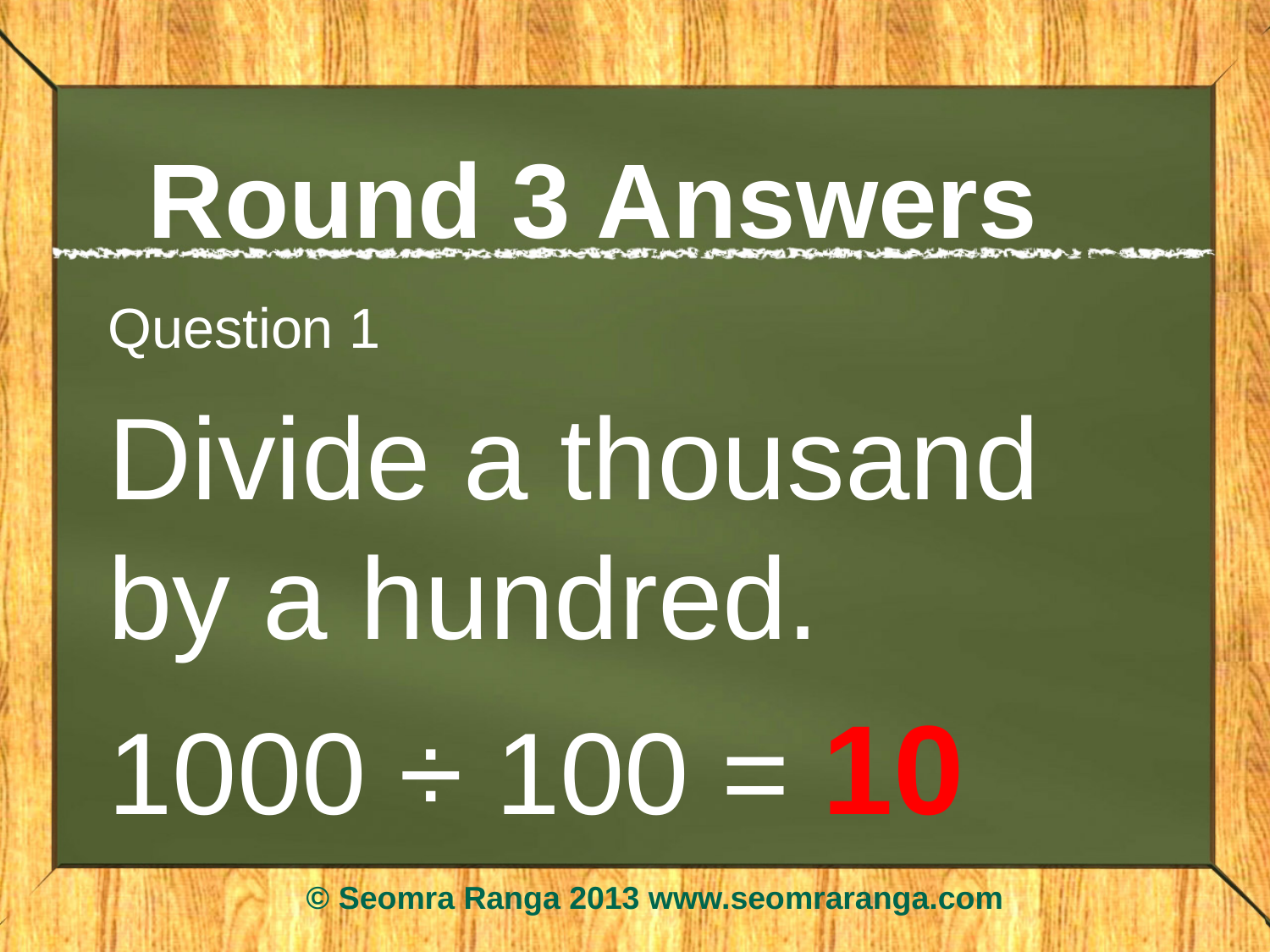

# Round 3 Answers
Question 1
Divide a thousand by a hundred.
1000 ÷ 100 = 10
© Seomra Ranga 2013 www.seomraranga.com